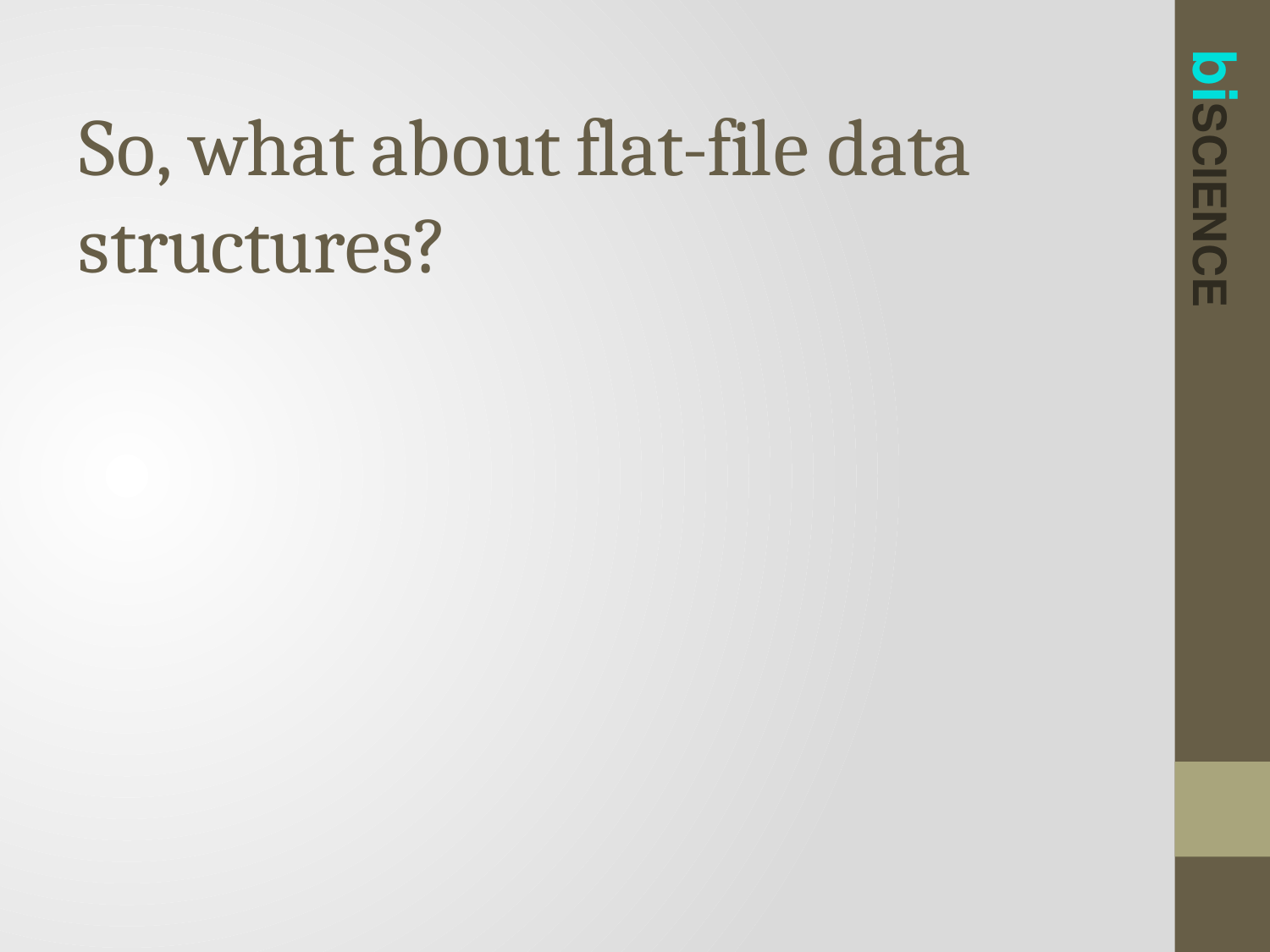

# So, what about flat-file data structures?